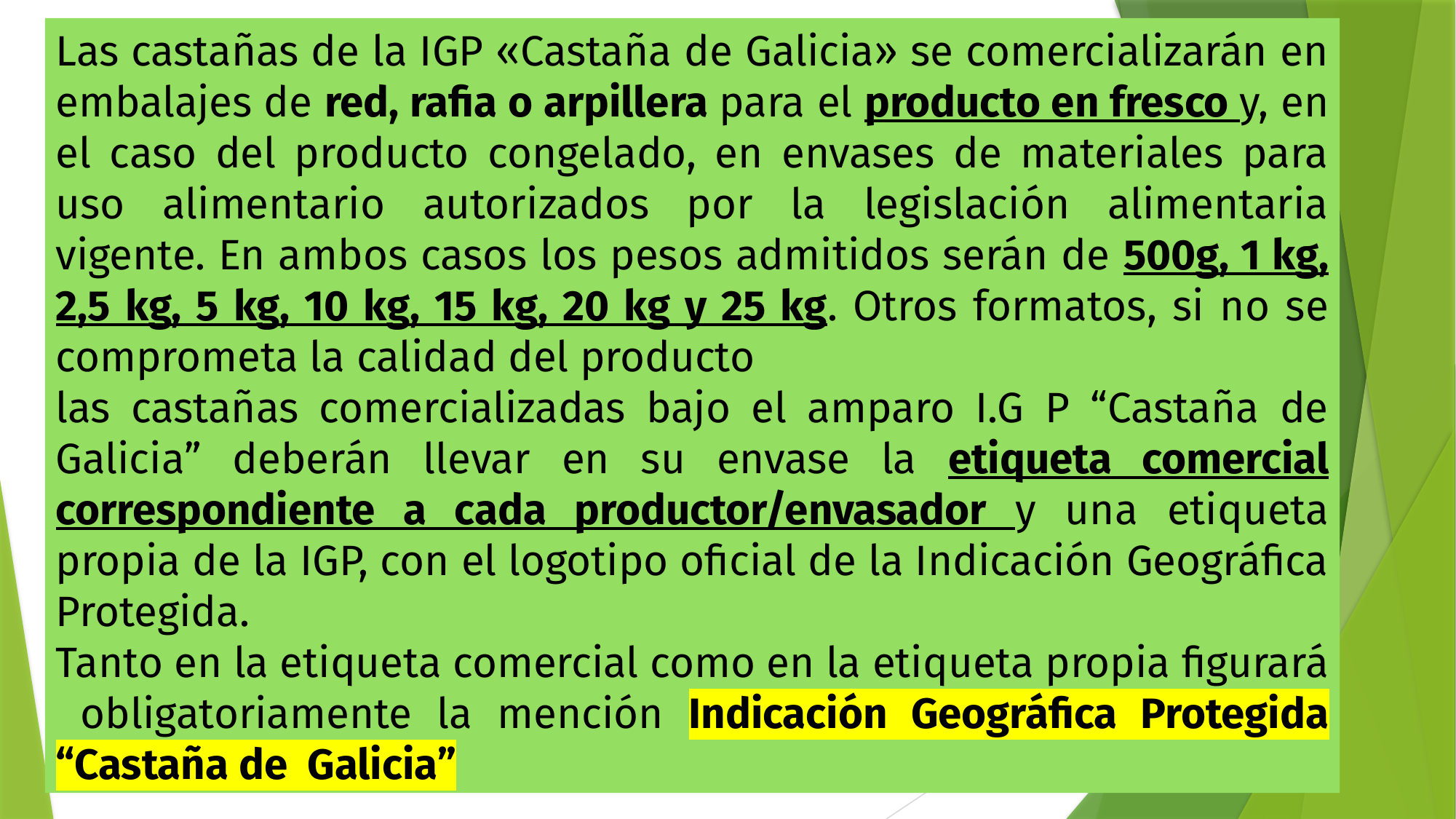

Las castañas de la IGP «Castaña de Galicia» se comercializarán en embalajes de red, rafia o arpillera para el producto en fresco y, en el caso del producto congelado, en envases de materiales para uso alimentario autorizados por la legislación alimentaria vigente. En ambos casos los pesos admitidos serán de 500g, 1 kg, 2,5 kg, 5 kg, 10 kg, 15 kg, 20 kg y 25 kg. Otros formatos, si no se comprometa la calidad del producto
las castañas comercializadas bajo el amparo I.G P “Castaña de Galicia” deberán llevar en su envase la etiqueta comercial correspondiente a cada productor/envasador y una etiqueta propia de la IGP, con el logotipo oficial de la Indicación Geográfica Protegida.
Tanto en la etiqueta comercial como en la etiqueta propia figurará  obligatoriamente la mención Indicación Geográfica Protegida “Castaña de  Galicia”